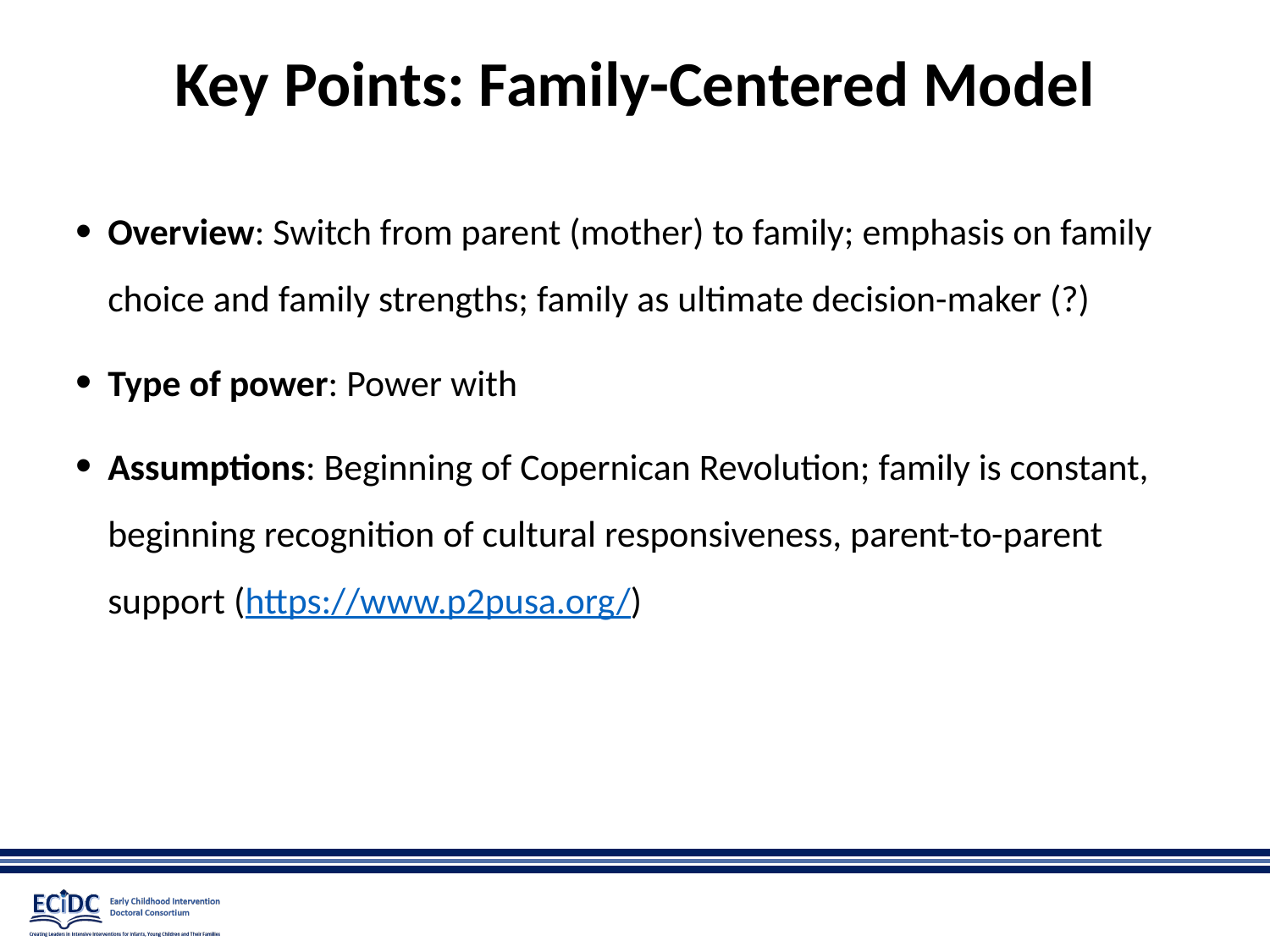

# Key Points: Family-Centered Model
Overview: Switch from parent (mother) to family; emphasis on family choice and family strengths; family as ultimate decision-maker (?)
Type of power: Power with
Assumptions: Beginning of Copernican Revolution; family is constant, beginning recognition of cultural responsiveness, parent-to-parent support (https://www.p2pusa.org/)